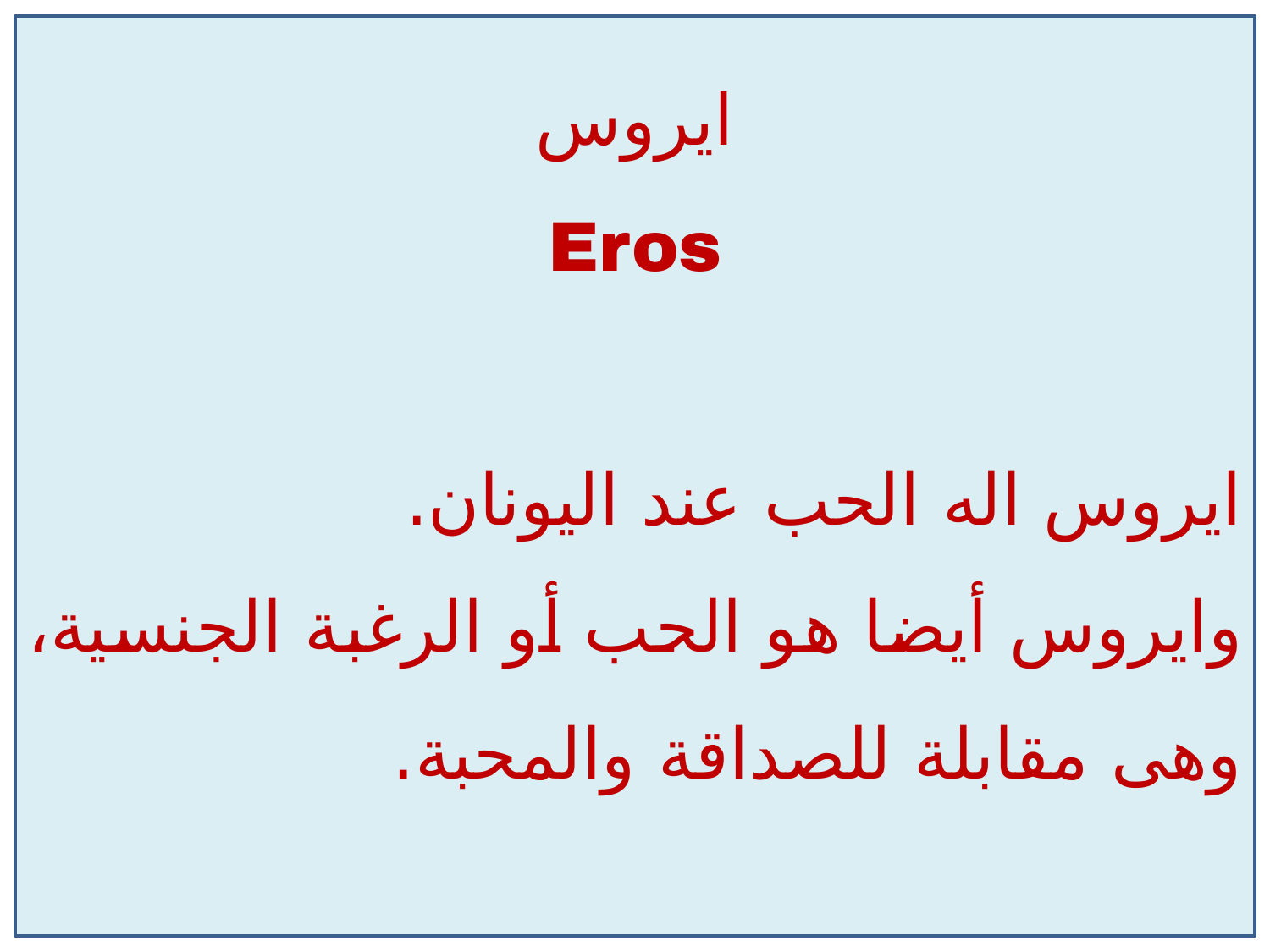

ايروس
Eros

ايروس اله الحب عند اليونان.
وايروس أيضا هو الحب أو الرغبة الجنسية، وهى مقابلة للصداقة والمحبة.